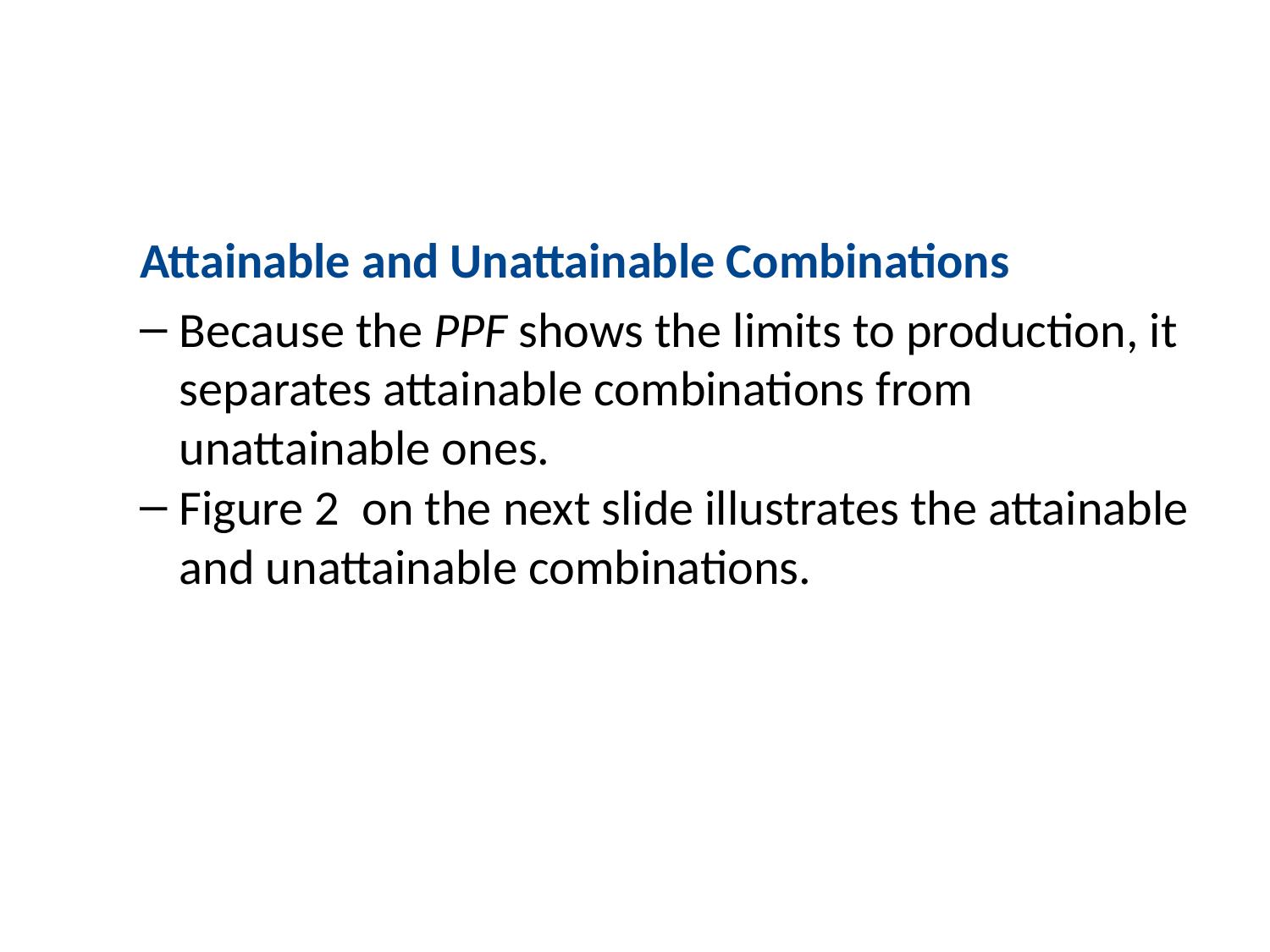

Attainable and Unattainable Combinations
Because the PPF shows the limits to production, it separates attainable combinations from unattainable ones.
Figure 2  on the next slide illustrates the attainable and unattainable combinations.